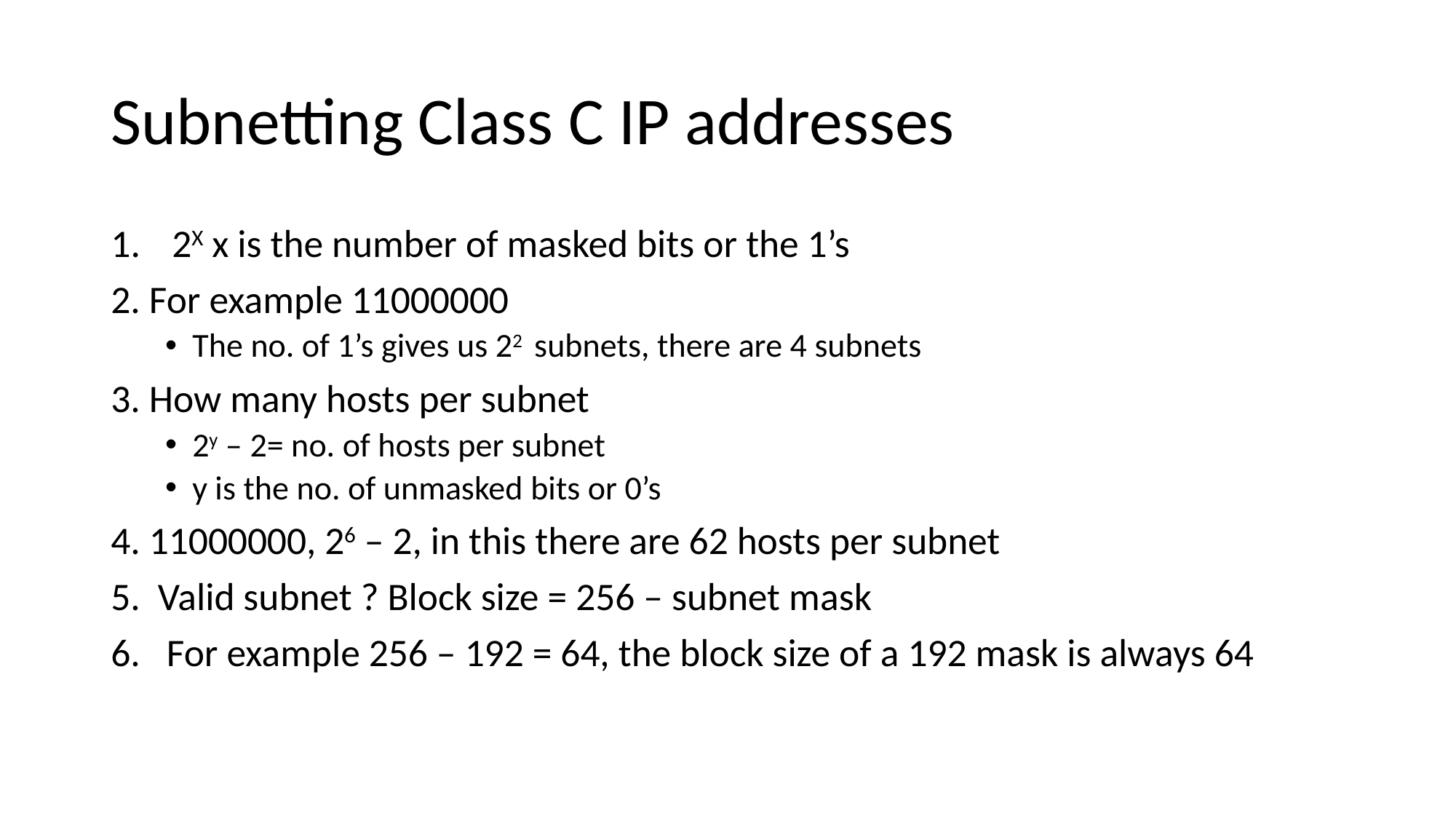

# Subnetting Class C IP addresses
2X x is the number of masked bits or the 1’s
2. For example 11000000
The no. of 1’s gives us 22  subnets, there are 4 subnets
3. How many hosts per subnet
2y – 2= no. of hosts per subnet
y is the no. of unmasked bits or 0’s
4. 11000000, 26 – 2, in this there are 62 hosts per subnet
5.  Valid subnet ? Block size = 256 – subnet mask
6.   For example 256 – 192 = 64, the block size of a 192 mask is always 64